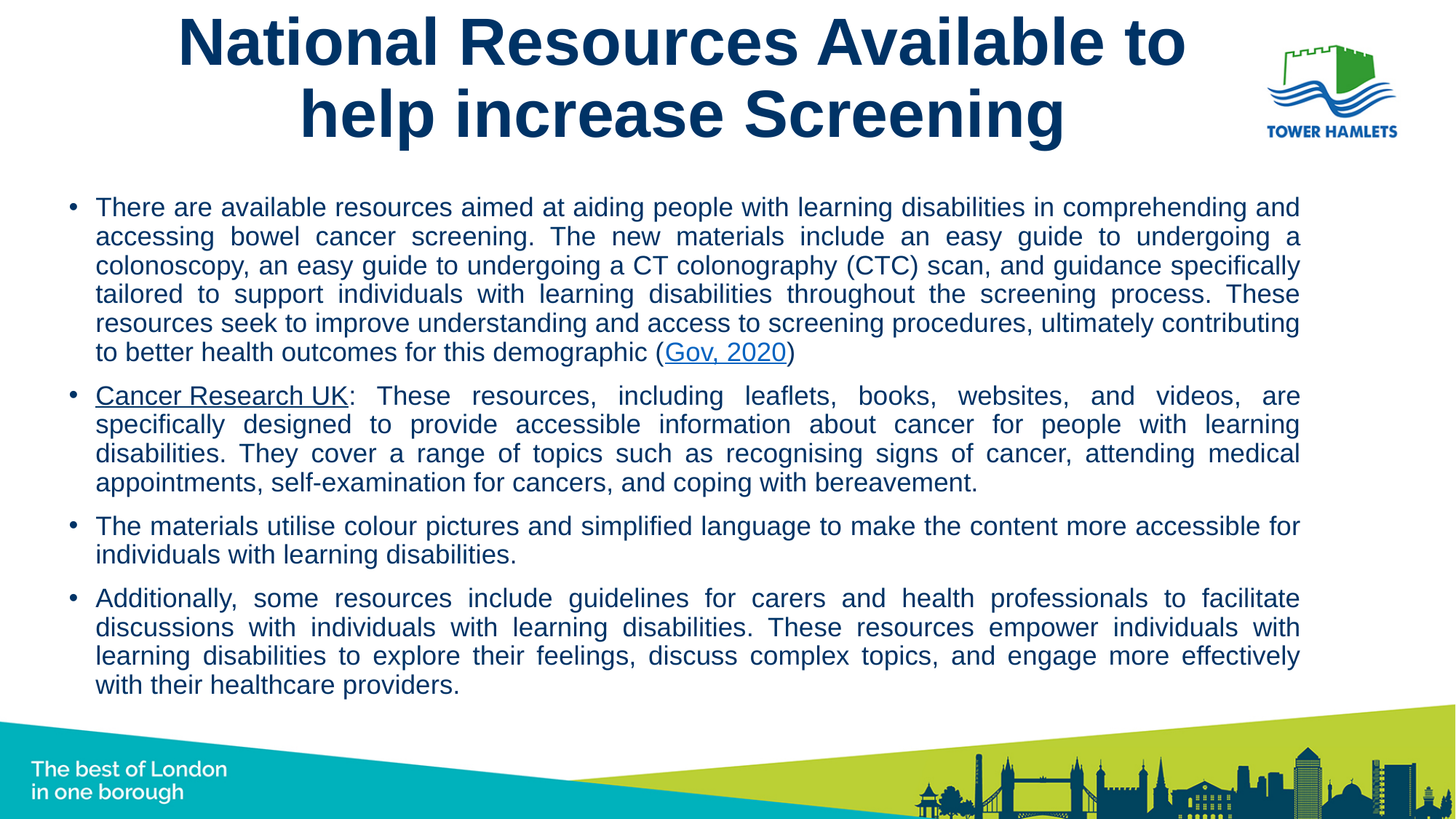

# National Resources Available to help increase Screening
There are available resources aimed at aiding people with learning disabilities in comprehending and accessing bowel cancer screening. The new materials include an easy guide to undergoing a colonoscopy, an easy guide to undergoing a CT colonography (CTC) scan, and guidance specifically tailored to support individuals with learning disabilities throughout the screening process. These resources seek to improve understanding and access to screening procedures, ultimately contributing to better health outcomes for this demographic (Gov, 2020)
Cancer Research UK: These resources, including leaflets, books, websites, and videos, are specifically designed to provide accessible information about cancer for people with learning disabilities. They cover a range of topics such as recognising signs of cancer, attending medical appointments, self-examination for cancers, and coping with bereavement.
The materials utilise colour pictures and simplified language to make the content more accessible for individuals with learning disabilities.
Additionally, some resources include guidelines for carers and health professionals to facilitate discussions with individuals with learning disabilities. These resources empower individuals with learning disabilities to explore their feelings, discuss complex topics, and engage more effectively with their healthcare providers.